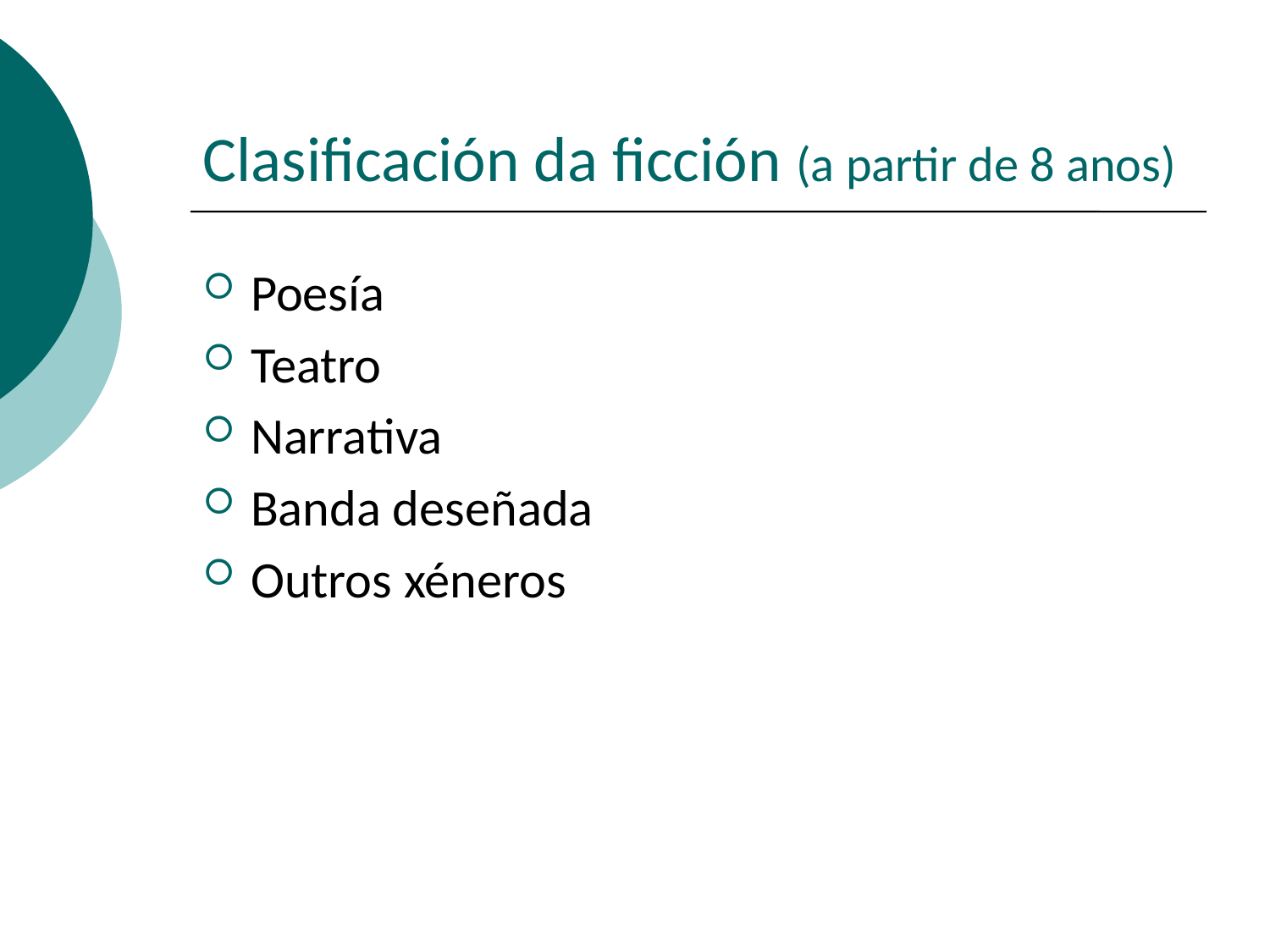

# Clasificación da ficción (a partir de 8 anos)
Poesía
Teatro
Narrativa
Banda deseñada
Outros xéneros